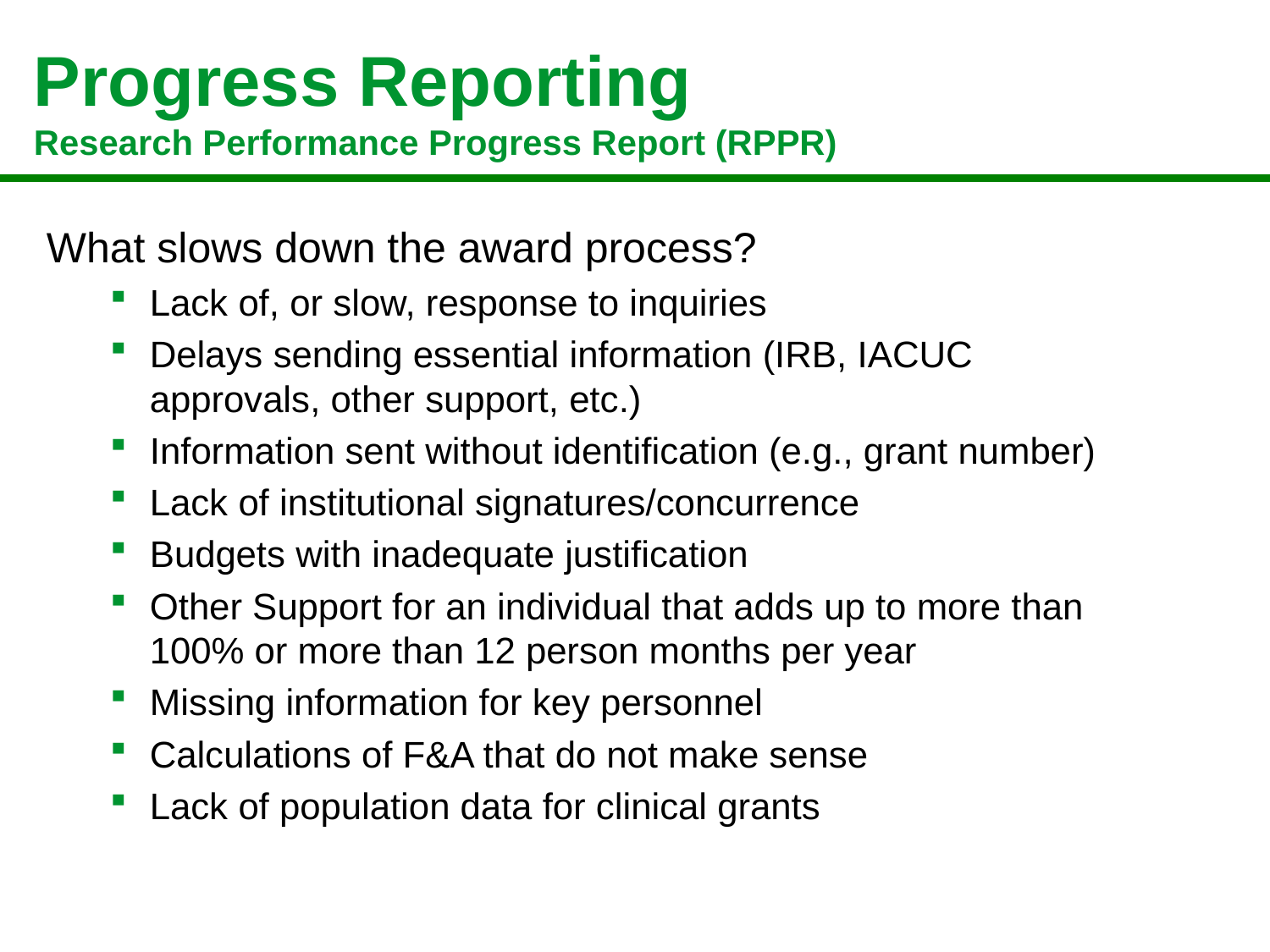

Progress Reporting
Research Performance Progress Report (RPPR)
What slows down the award process?
Lack of, or slow, response to inquiries
Delays sending essential information (IRB, IACUC approvals, other support, etc.)
Information sent without identification (e.g., grant number)
Lack of institutional signatures/concurrence
Budgets with inadequate justification
Other Support for an individual that adds up to more than 100% or more than 12 person months per year
Missing information for key personnel
Calculations of F&A that do not make sense
Lack of population data for clinical grants